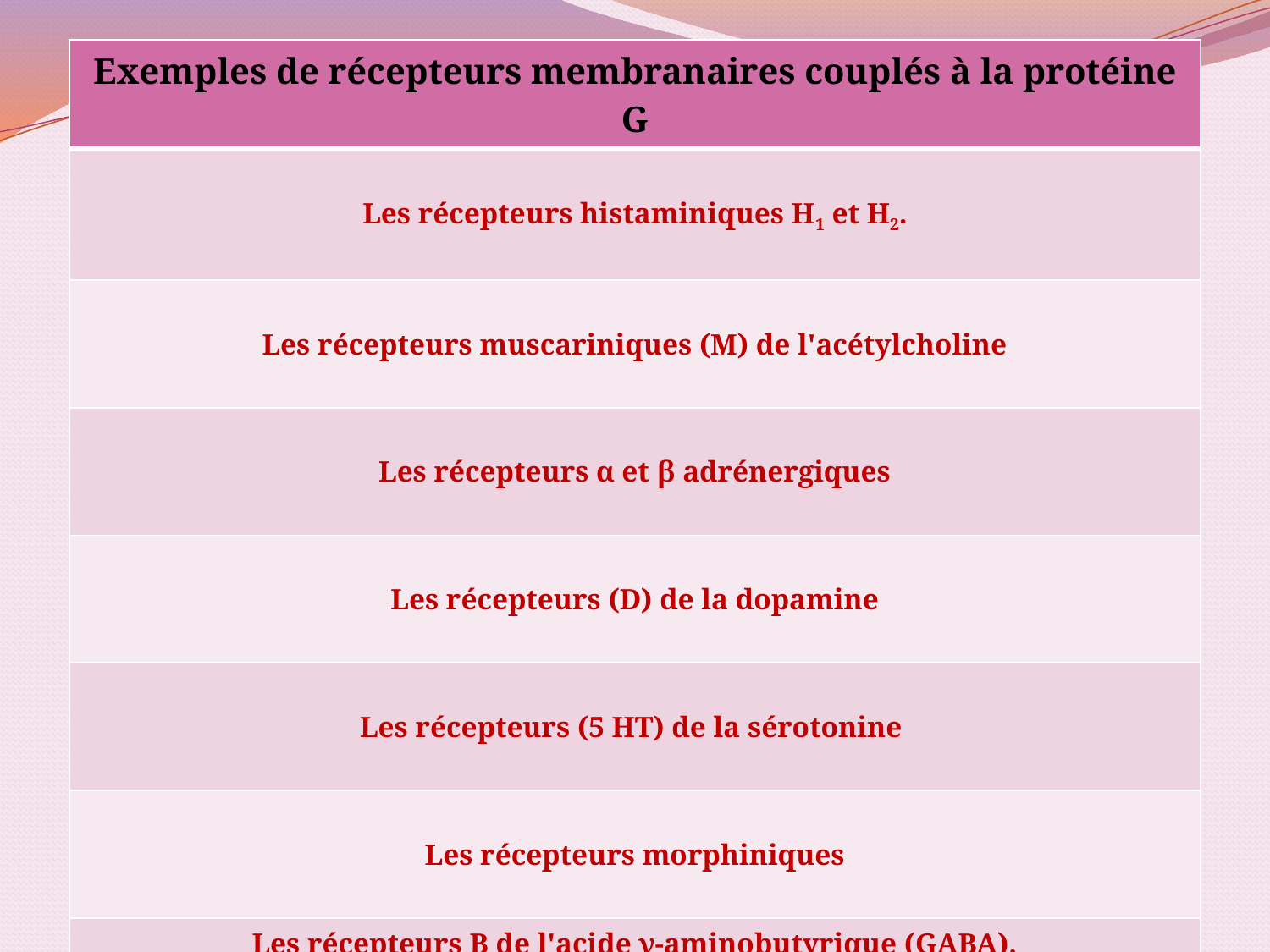

| Exemples de récepteurs membranaires couplés à la protéine G |
| --- |
| Les récepteurs histaminiques H1 et H2. |
| Les récepteurs muscariniques (M) de l'acétylcholine |
| Les récepteurs α et β adrénergiques |
| Les récepteurs (D) de la dopamine |
| Les récepteurs (5 HT) de la sérotonine |
| Les récepteurs morphiniques |
| Les récepteurs B de l'acide γ-aminobutyrique (GABA). |